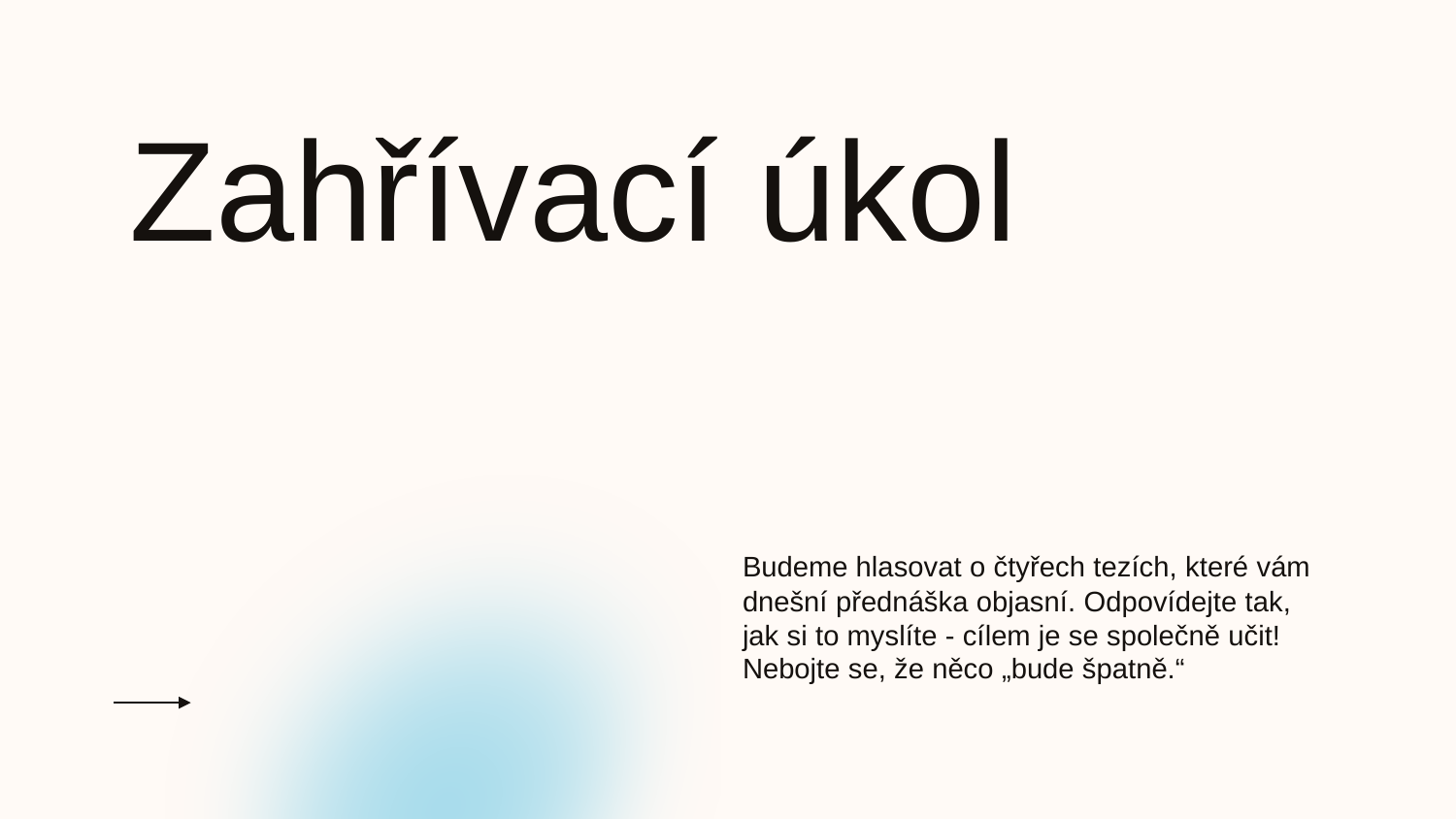

# Zahřívací úkol
Budeme hlasovat o čtyřech tezích, které vám dnešní přednáška objasní. Odpovídejte tak, jak si to myslíte - cílem je se společně učit! Nebojte se, že něco „bude špatně.“